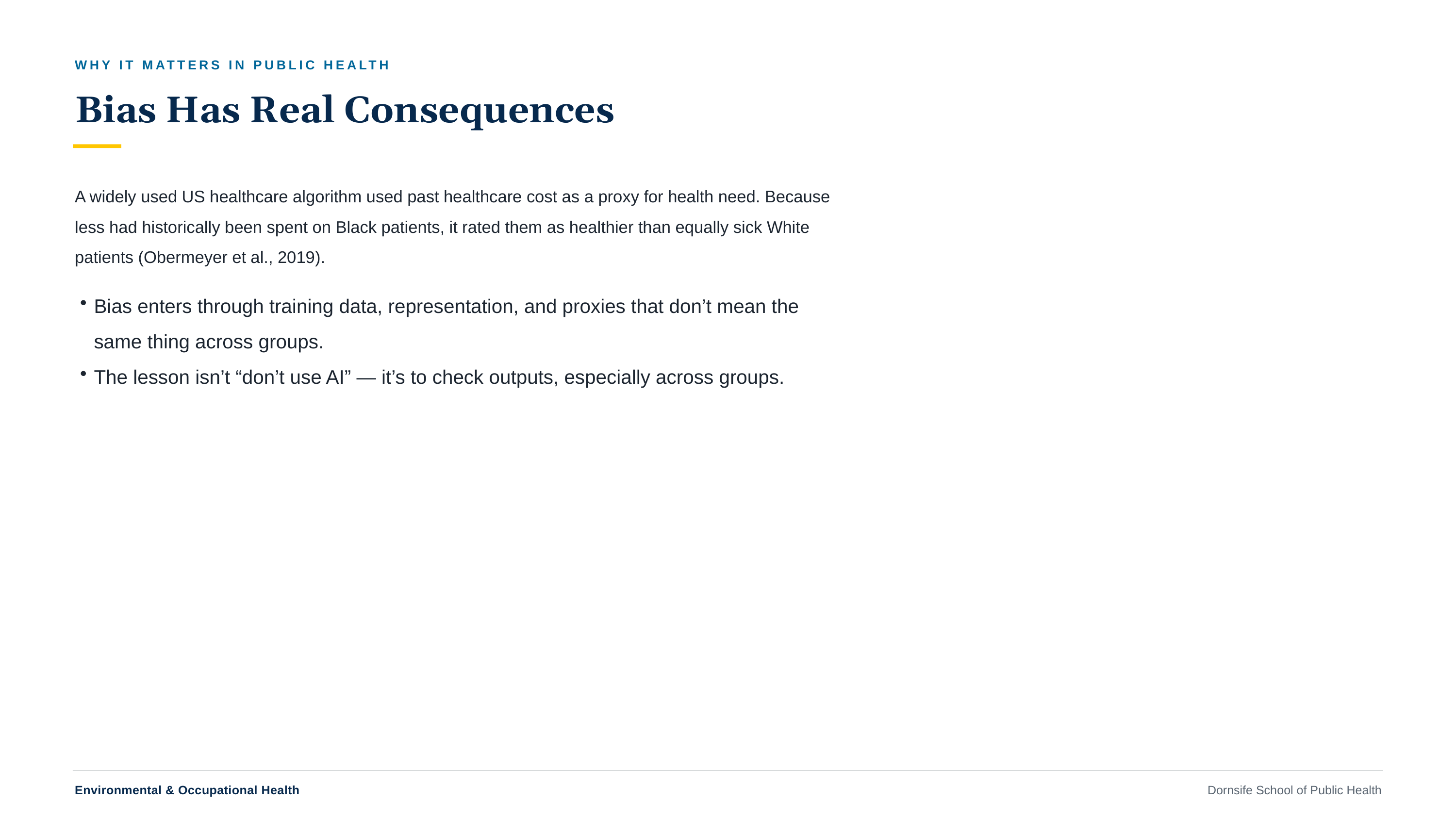

WHY IT MATTERS IN PUBLIC HEALTH
Bias Has Real Consequences

A widely used US healthcare algorithm used past healthcare cost as a proxy for health need. Because less had historically been spent on Black patients, it rated them as healthier than equally sick White patients (Obermeyer et al., 2019).
Bias enters through training data, representation, and proxies that don’t mean the same thing across groups.
The lesson isn’t “don’t use AI” — it’s to check outputs, especially across groups.

Environmental & Occupational Health
Dornsife School of Public Health